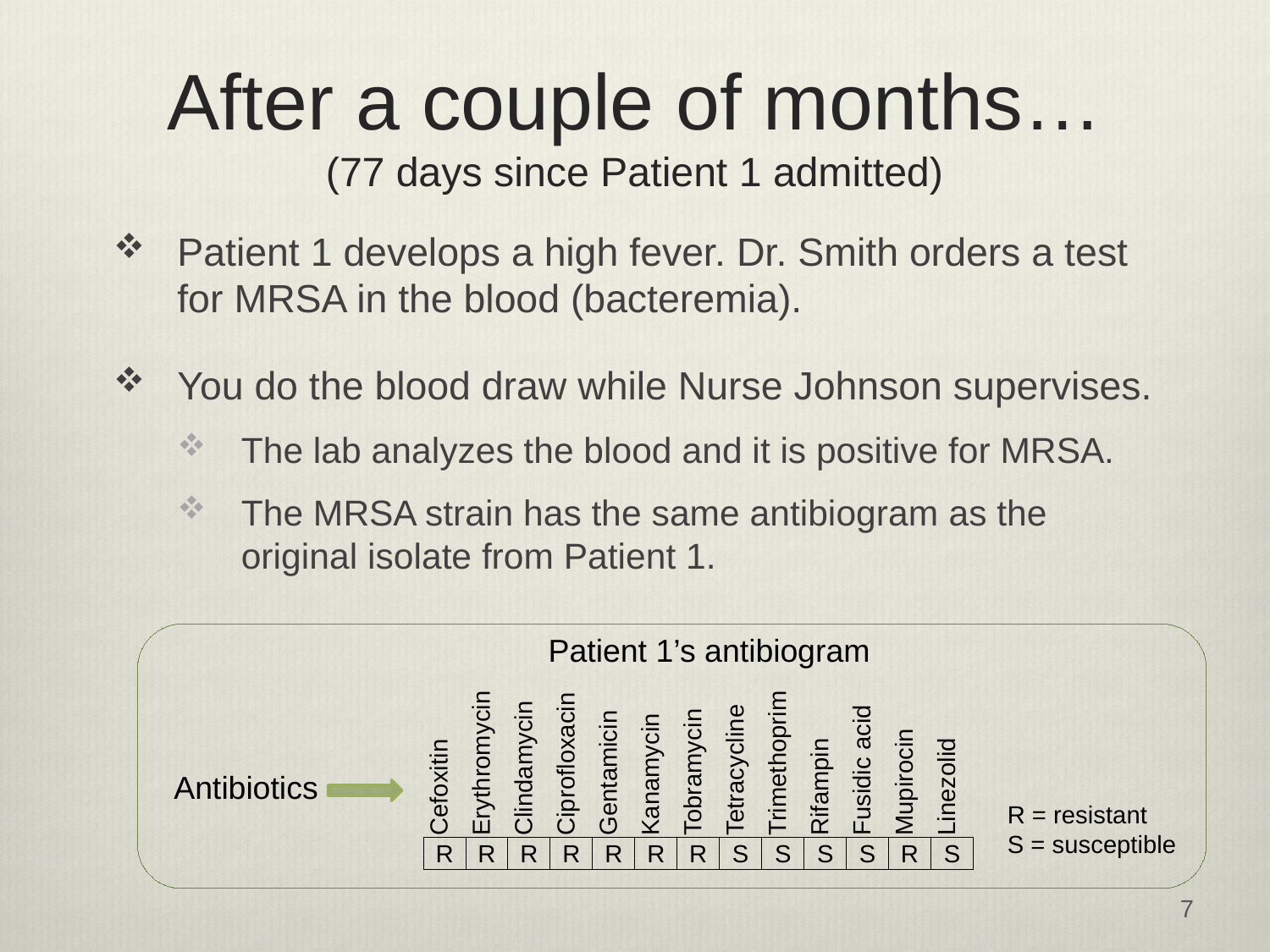

# After a couple of months… (77 days since Patient 1 admitted)
Patient 1 develops a high fever. Dr. Smith orders a test for MRSA in the blood (bacteremia).
You do the blood draw while Nurse Johnson supervises.
The lab analyzes the blood and it is positive for MRSA.
The MRSA strain has the same antibiogram as the original isolate from Patient 1.

Patient 1’s antibiogram
| Cefoxitin | Erythromycin | Clindamycin | Ciprofloxacin | Gentamicin | Kanamycin | Tobramycin | Tetracycline | Trimethoprim | Rifampin | Fusidic acid | Mupirocin | Linezolid |
| --- | --- | --- | --- | --- | --- | --- | --- | --- | --- | --- | --- | --- |
| R | R | R | R | R | R | R | S | S | S | S | R | S |
Antibiotics

R = resistant
S = susceptible
7